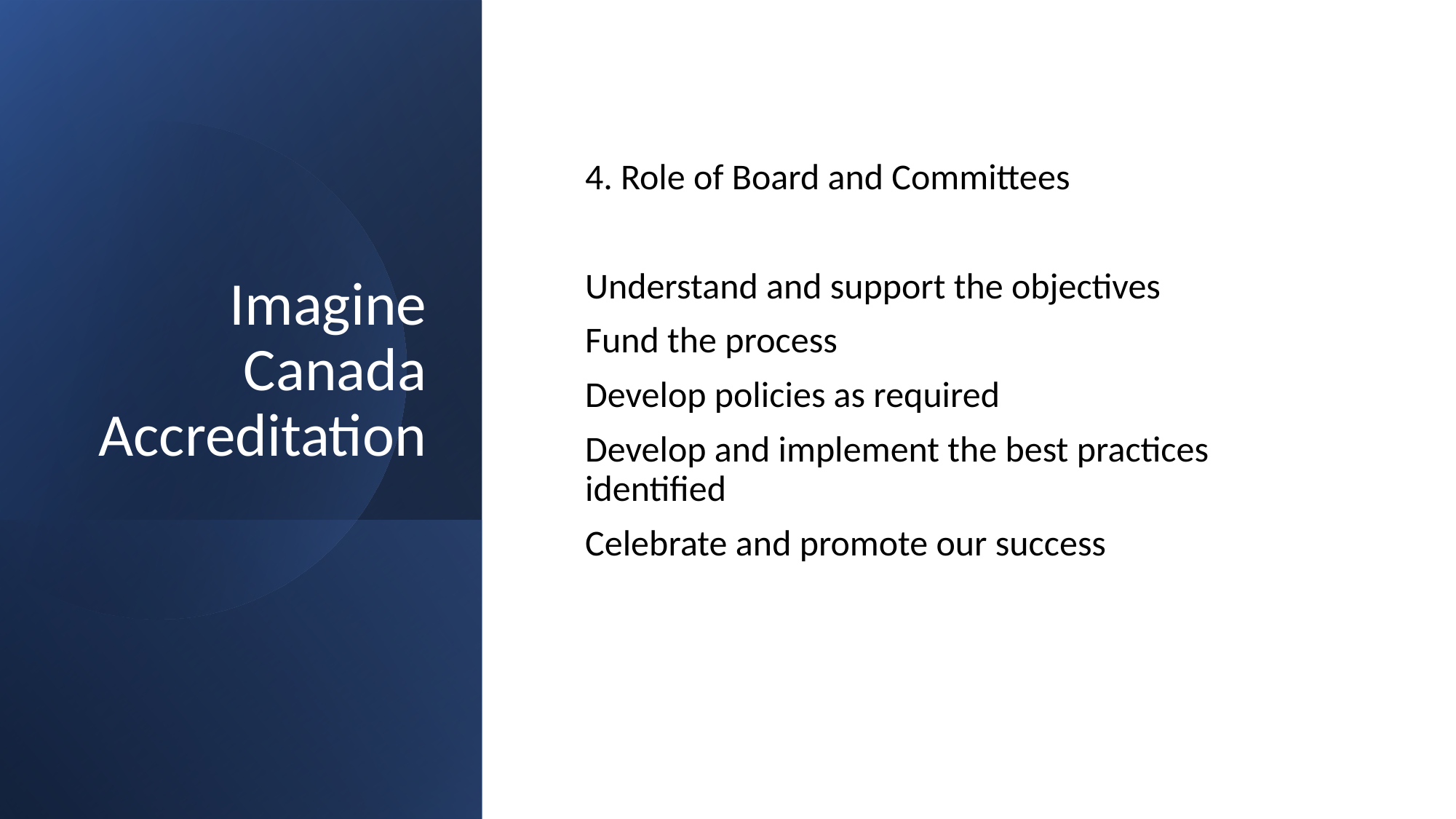

# Imagine Canada Accreditation
4. Role of Board and Committees

Understand and support the objectives
Fund the process
Develop policies as required
Develop and implement the best practices identified
Celebrate and promote our success